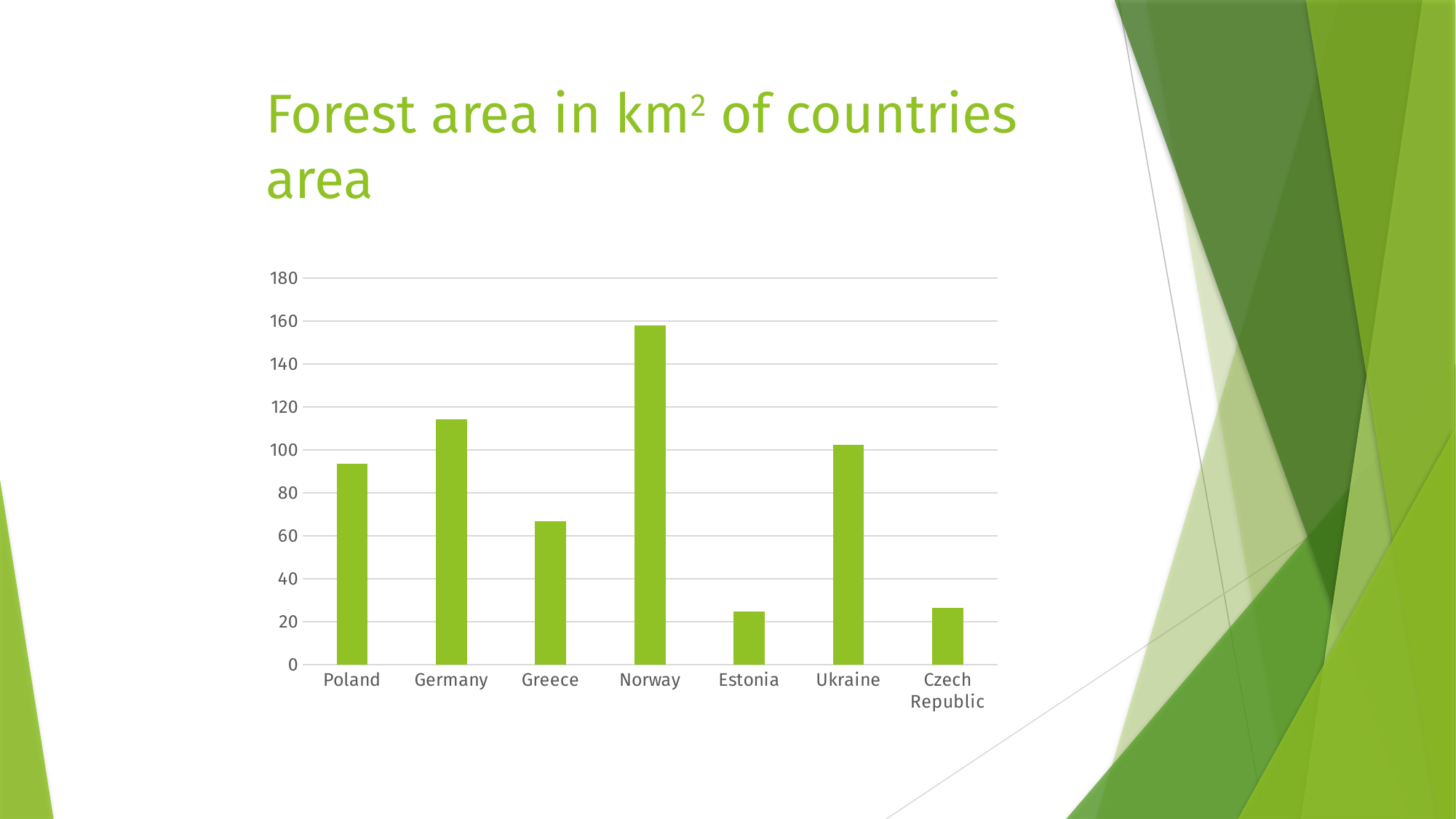

# Forest area in km2 of countries area

### Chart

| Category | Seria 1 |
|---|---|
| Poland | 93.6 |
| Germany | 114.2 |
| Greece | 66.8 |
| Norway | 157.8 |
| Estonia | 24.7 |
| Ukraine | 102.5 |
| Czech Republic | 26.5 |